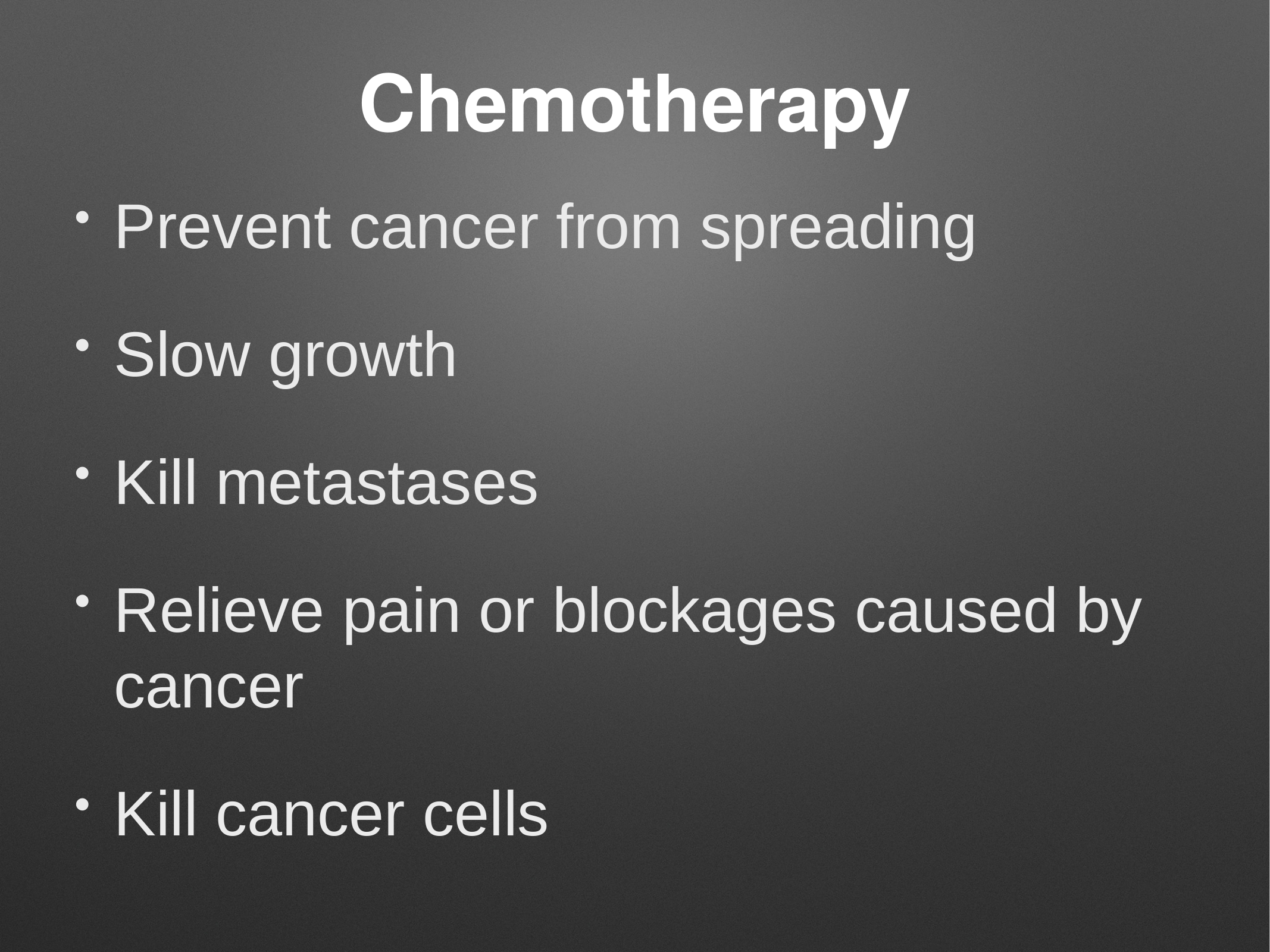

# Chemotherapy
Prevent cancer from spreading
Slow growth
Kill metastases
Relieve pain or blockages caused by cancer
Kill cancer cells